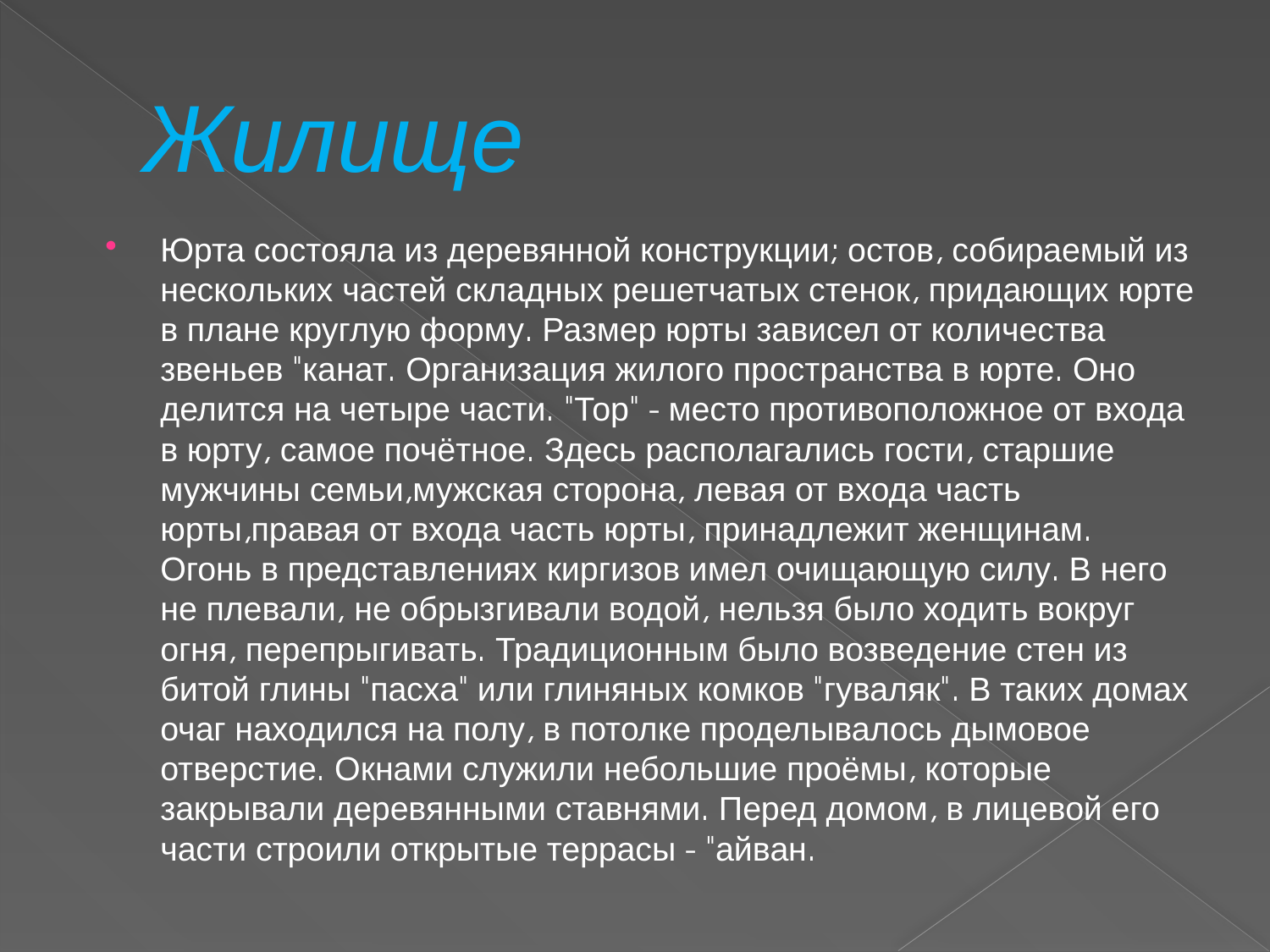

# Жилище
Юрта состояла из деревянной конструкции; остов, собираемый из нескольких частей складных решетчатых стенок, придающих юрте в плане круглую форму. Размер юрты зависел от количества звеньев "канат. Организация жилого пространства в юрте. Оно делится на четыре части. "Тор" - место противоположное от входа в юрту, самое почётное. Здесь располагались гости, старшие мужчины семьи,мужская сторона, левая от входа часть юрты,правая от входа часть юрты, принадлежит женщинам.   Огонь в представлениях киргизов имел очищающую силу. В него не плевали, не обрызгивали водой, нельзя было ходить вокруг огня, перепрыгивать. Традиционным было возведение стен из битой глины "пасха" или глиняных комков "гуваляк". В таких домах очаг находился на полу, в потолке проделывалось дымовое отверстие. Окнами служили небольшие проёмы, которые закрывали деревянными ставнями. Перед домом, в лицевой его части строили открытые террасы - "айван.